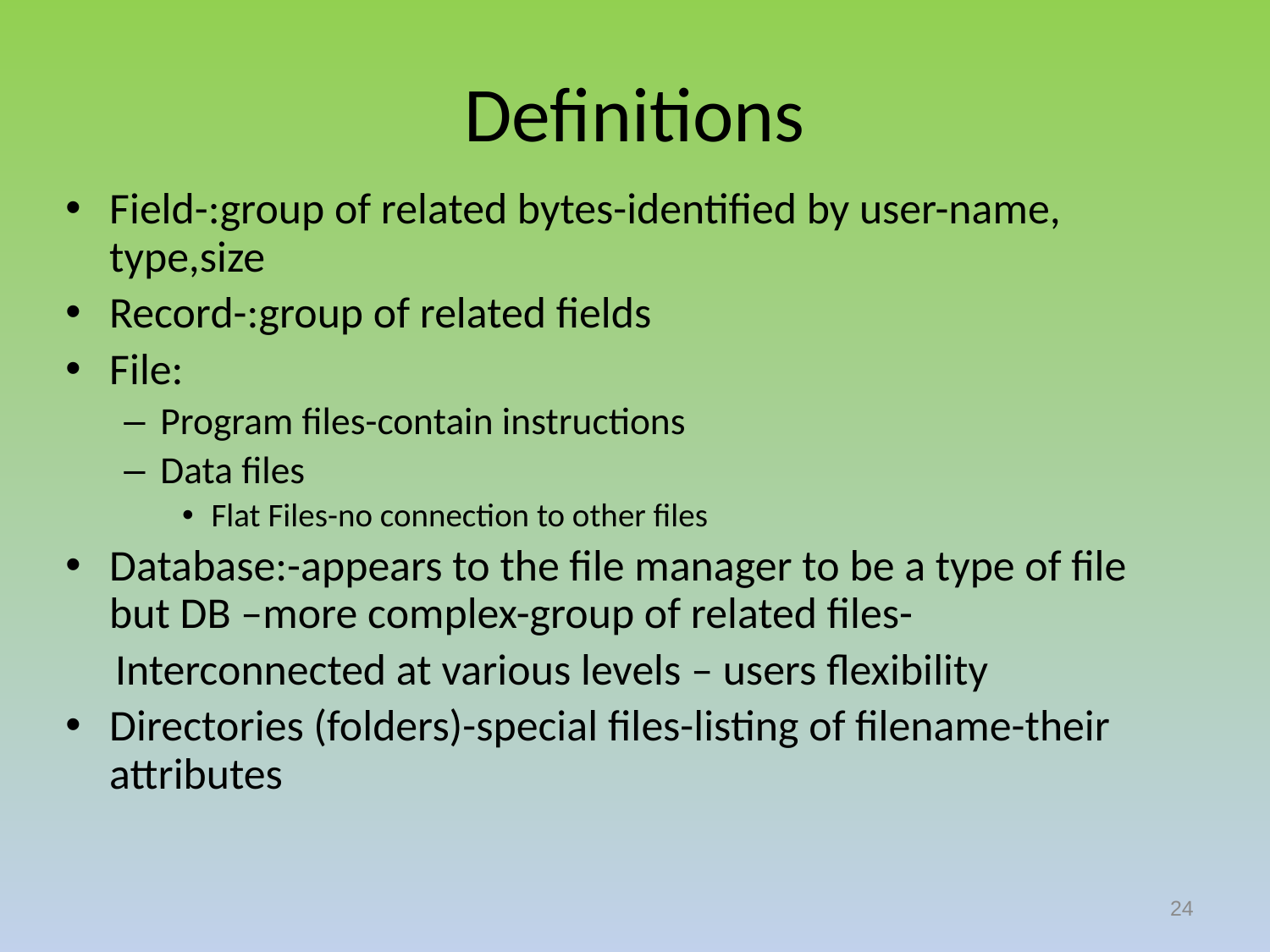

# Definitions
Field-:group of related bytes-identified by user-name, type,size
Record-:group of related fields
File:
Program files-contain instructions
Data files
Flat Files-no connection to other files
Database:-appears to the file manager to be a type of file but DB –more complex-group of related files-
     Interconnected at various levels – users flexibility
Directories (folders)-special files-listing of filename-their attributes

24